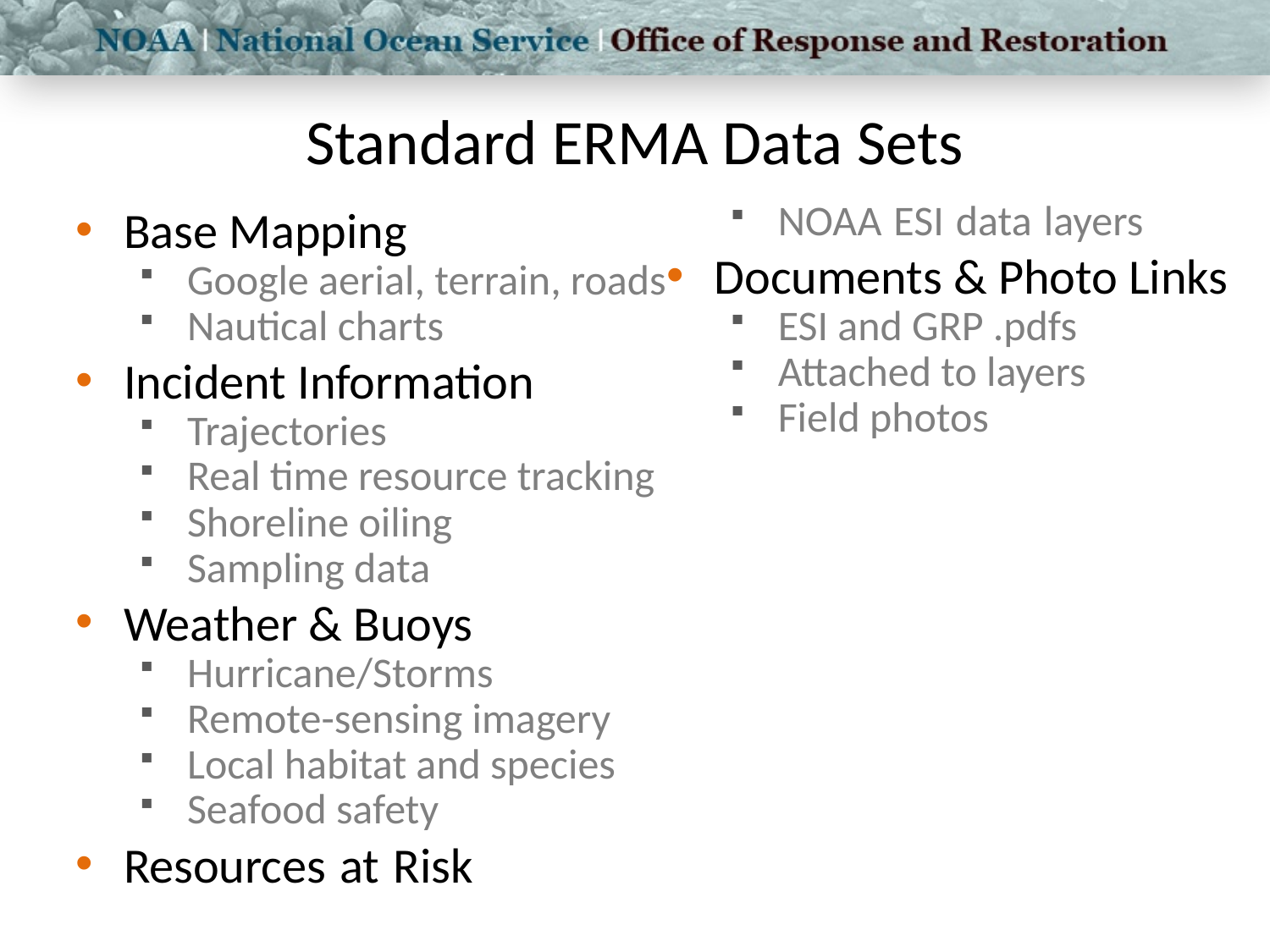

# Standard ERMA Data Sets
Base Mapping
Google aerial, terrain, roads
Nautical charts
Incident Information
Trajectories
Real time resource tracking
Shoreline oiling
Sampling data
Weather & Buoys
Hurricane/Storms
Remote-sensing imagery
Local habitat and species
Seafood safety
Resources at Risk
NOAA ESI data layers
Documents & Photo Links
ESI and GRP .pdfs
Attached to layers
Field photos